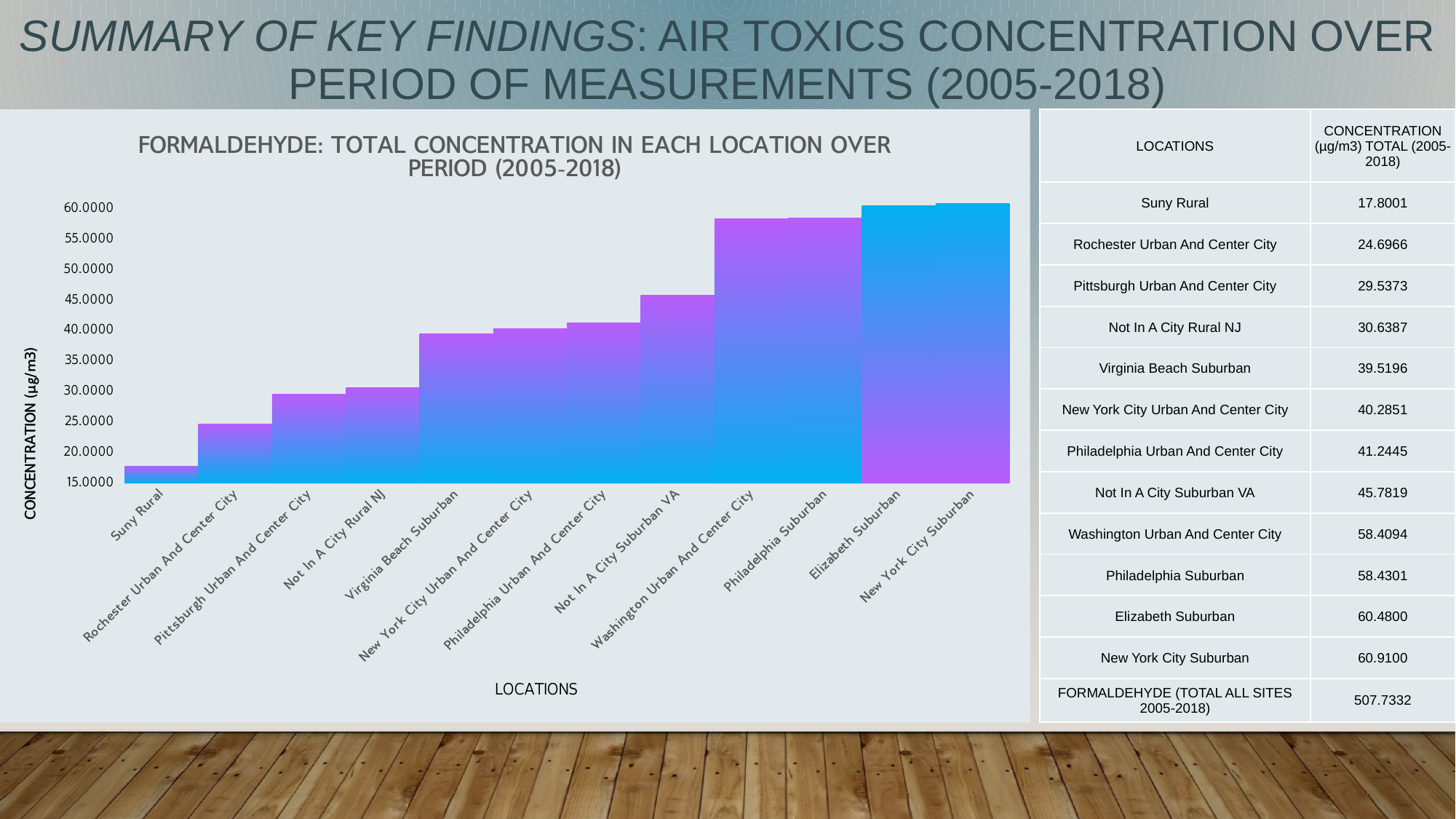

SUMMARY OF KEY FINDINGS: AIR TOXICS CONCENTRATION OVER PERIOD OF MEASUREMENTS (2005-2018)

### Chart: FORMALDEHYDE: TOTAL CONCENTRATION IN EACH LOCATION OVER PERIOD (2005-2018)

| Category | Suny Rural |
|---|---|
| Suny Rural | 17.800084032551666 |
| Rochester Urban And Center City | 24.69661867014914 |
| Pittsburgh Urban And Center City | 29.53731686122879 |
| Not In A City Rural NJ | 30.638691186068574 |
| Virginia Beach Suburban | 39.51964078422034 |
| New York City Urban And Center City | 40.28506700591659 |
| Philadelphia Urban And Center City | 41.2445050497981 |
| Not In A City Suburban VA | 45.781857630821676 |
| Washington Urban And Center City | 58.40938577861843 |
| Philadelphia Suburban | 58.43006138713873 |
| Elizabeth Suburban | 60.48001646096564 |
| New York City Suburban | 60.90995448188377 |
| LOCATIONS | CONCENTRATION (µg/m3) TOTAL (2005-2018) |
| --- | --- |
| Suny Rural | 17.8001 |
| Rochester Urban And Center City | 24.6966 |
| Pittsburgh Urban And Center City | 29.5373 |
| Not In A City Rural NJ | 30.6387 |
| Virginia Beach Suburban | 39.5196 |
| New York City Urban And Center City | 40.2851 |
| Philadelphia Urban And Center City | 41.2445 |
| Not In A City Suburban VA | 45.7819 |
| Washington Urban And Center City | 58.4094 |
| Philadelphia Suburban | 58.4301 |
| Elizabeth Suburban | 60.4800 |
| New York City Suburban | 60.9100 |
| FORMALDEHYDE (TOTAL ALL SITES 2005-2018) | 507.7332 |